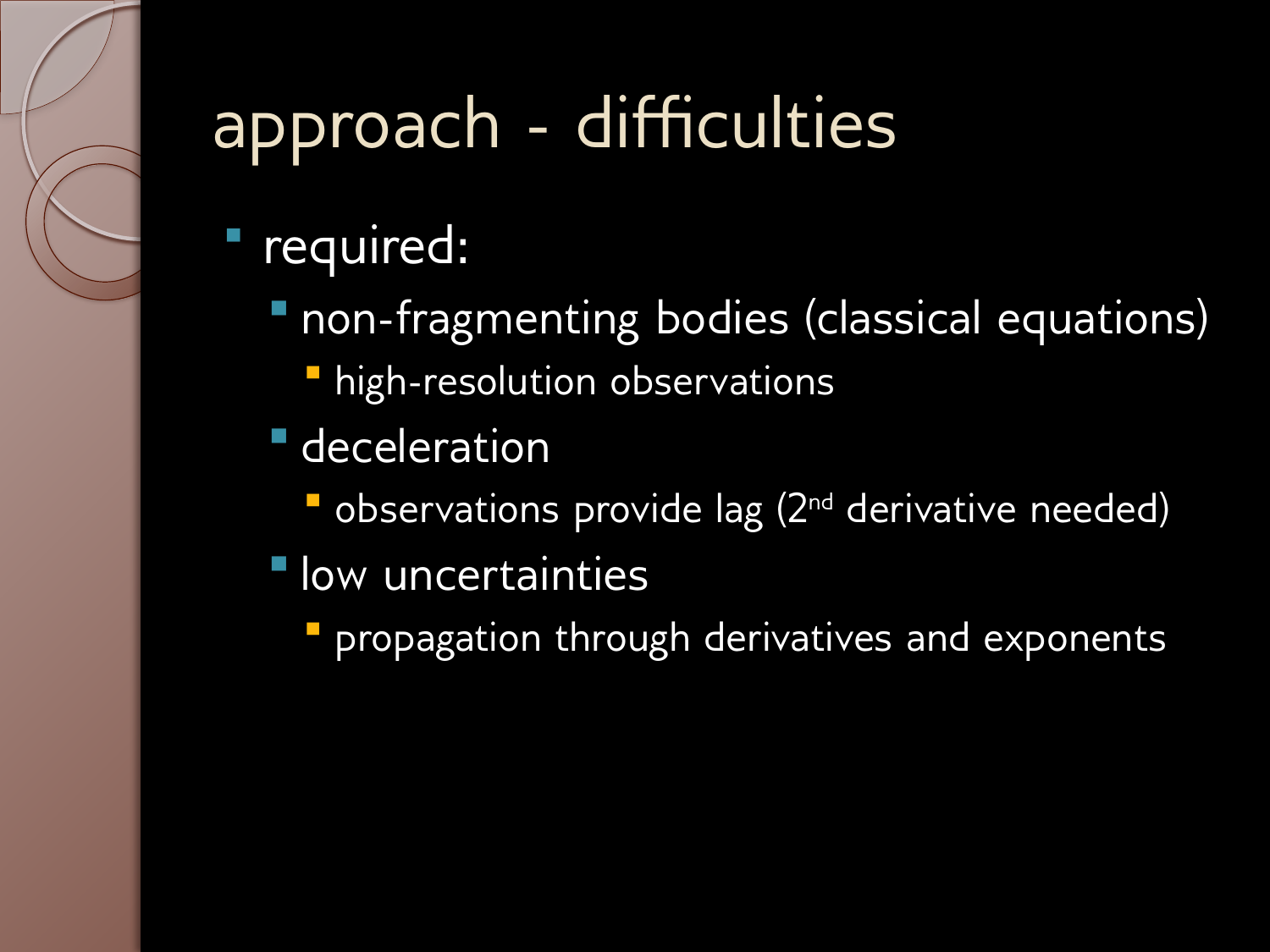

# approach - difficulties
required:
non-fragmenting bodies (classical equations)
high-resolution observations
deceleration
observations provide lag (2nd derivative needed)
low uncertainties
propagation through derivatives and exponents